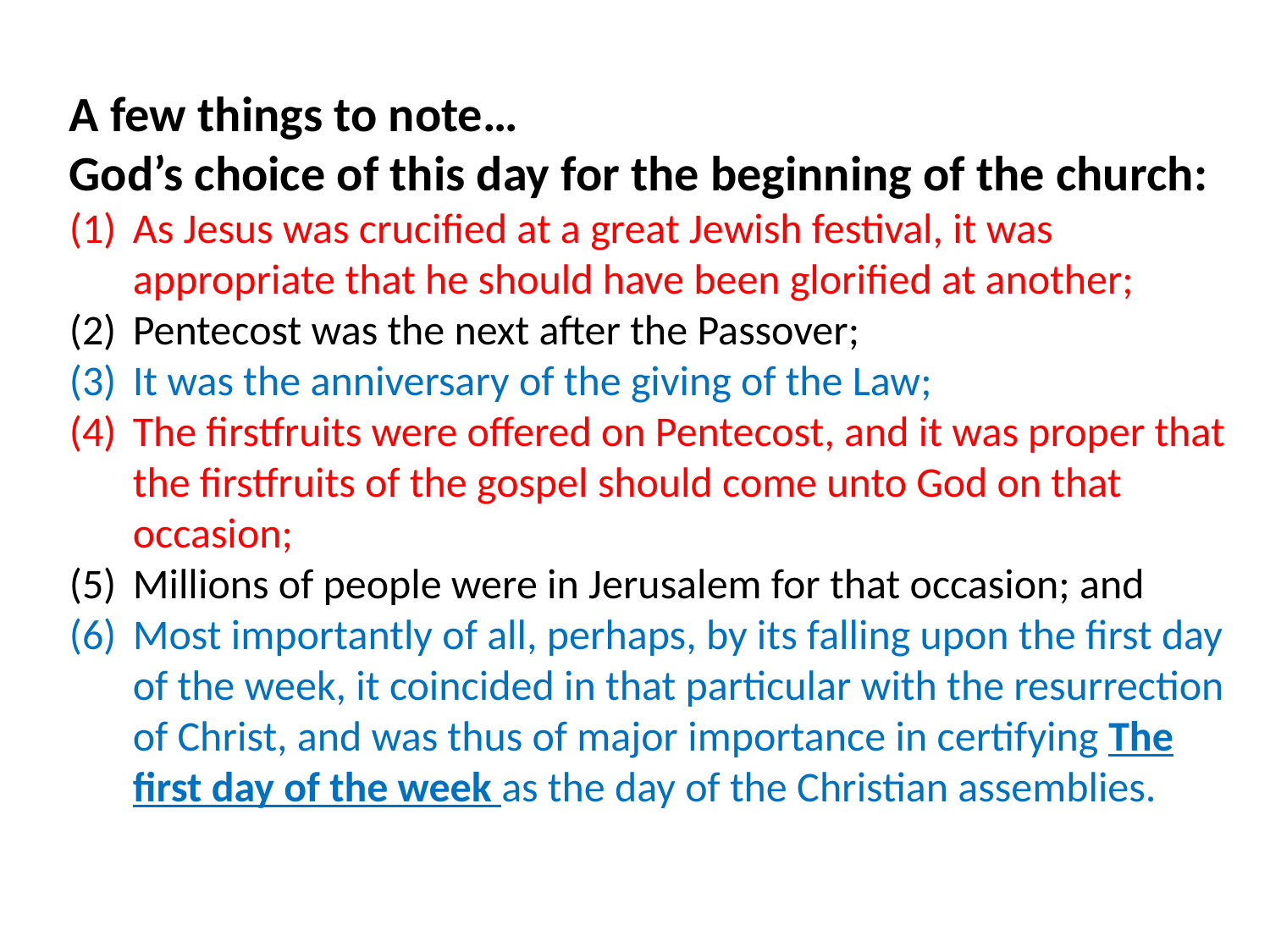

A few things to note…
God’s choice of this day for the beginning of the church:
As Jesus was crucified at a great Jewish festival, it was appropriate that he should have been glorified at another;
Pentecost was the next after the Passover;
It was the anniversary of the giving of the Law;
The firstfruits were offered on Pentecost, and it was proper that the firstfruits of the gospel should come unto God on that occasion;
Millions of people were in Jerusalem for that occasion; and
Most importantly of all, perhaps, by its falling upon the first day of the week, it coincided in that particular with the resurrection of Christ, and was thus of major importance in certifying The first day of the week as the day of the Christian assemblies.